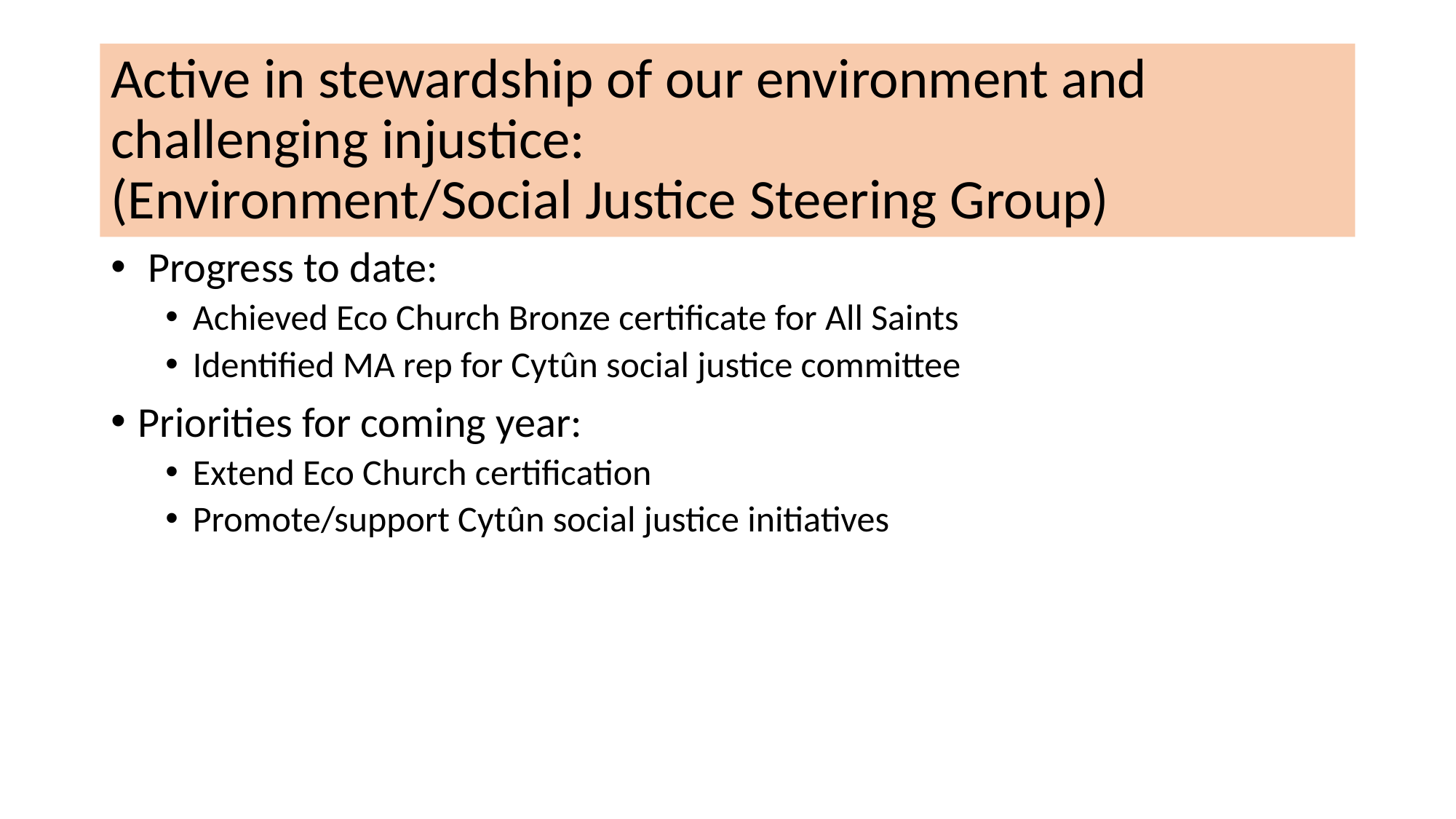

# Active in stewardship of our environment and challenging injustice: (Environment/Social Justice Steering Group)
 Progress to date:
Achieved Eco Church Bronze certificate for All Saints
Identified MA rep for Cytûn social justice committee
Priorities for coming year:
Extend Eco Church certification
Promote/support Cytûn social justice initiatives